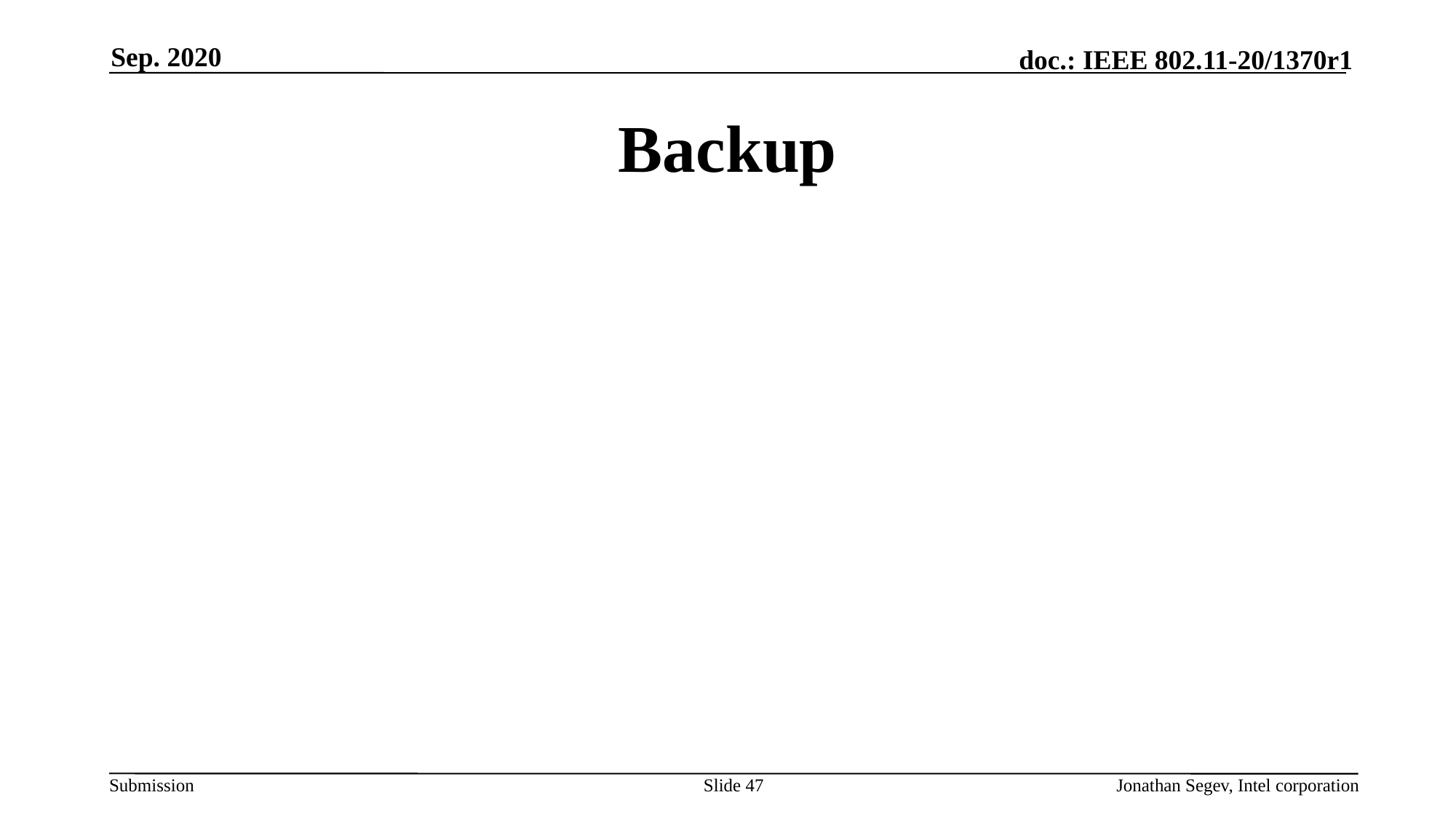

Sep. 2020
# Backup

Slide 47
Jonathan Segev, Intel corporation